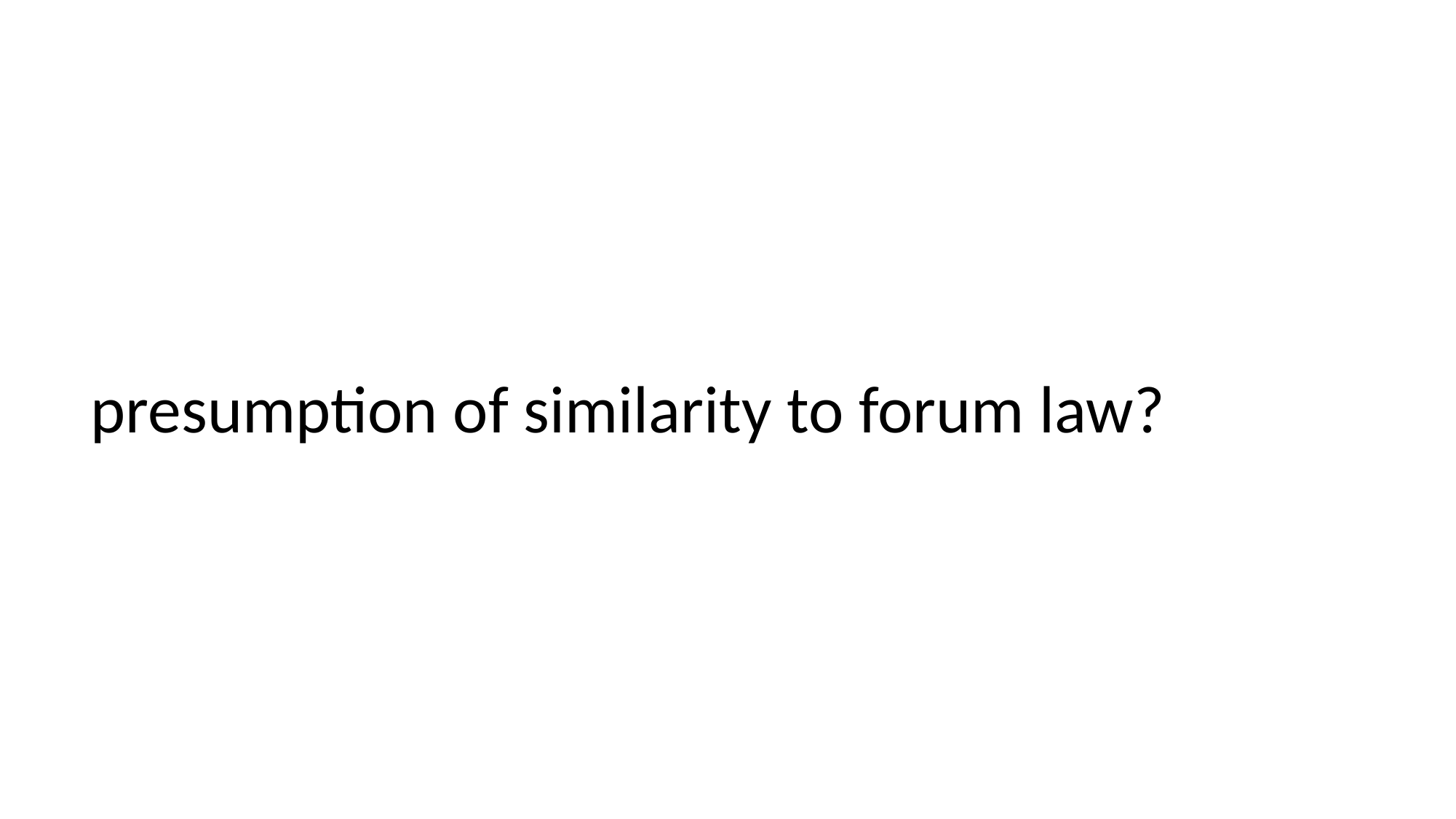

# presumption of similarity to forum law?